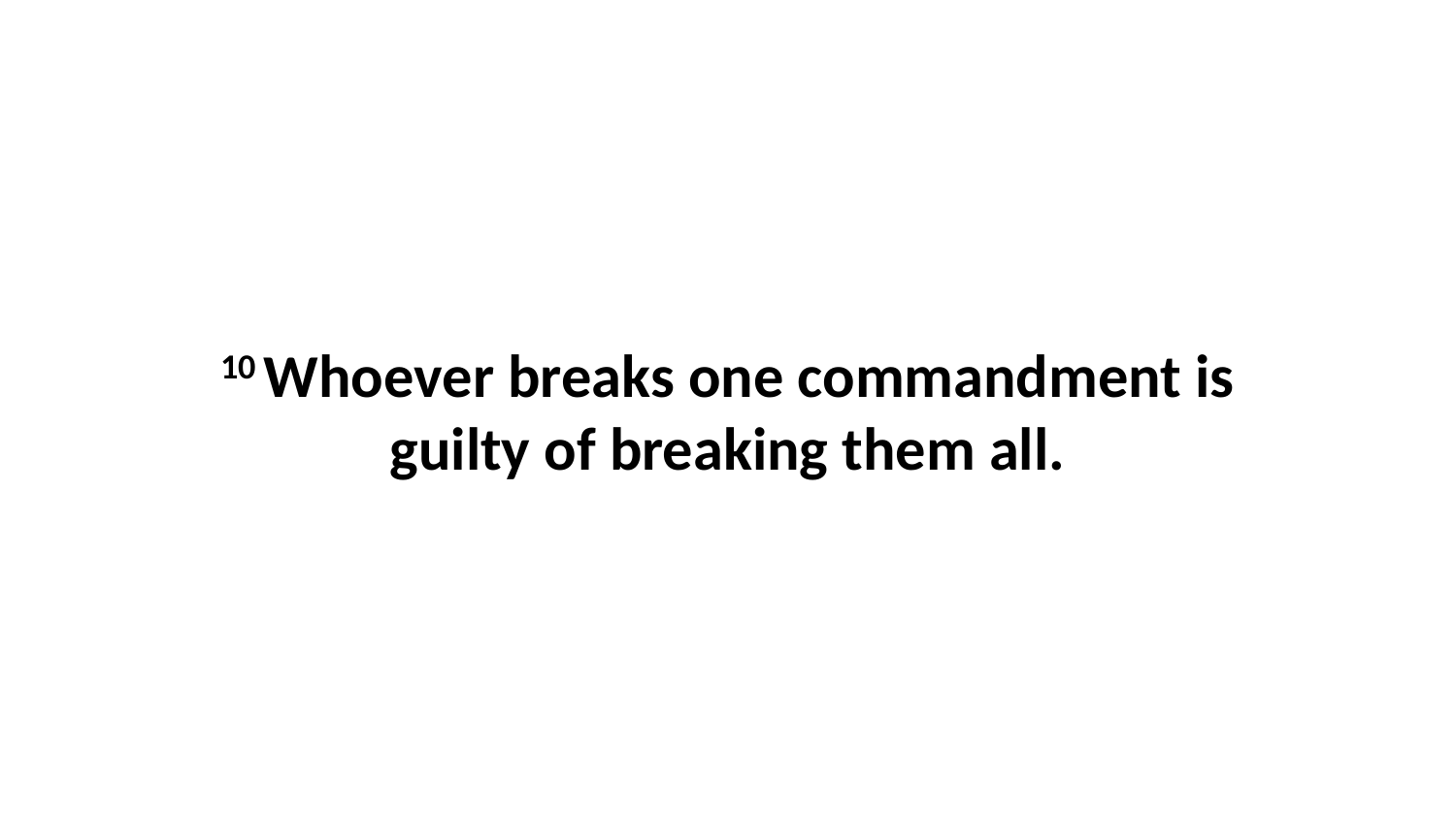

10 Whoever breaks one commandment is guilty of breaking them all.